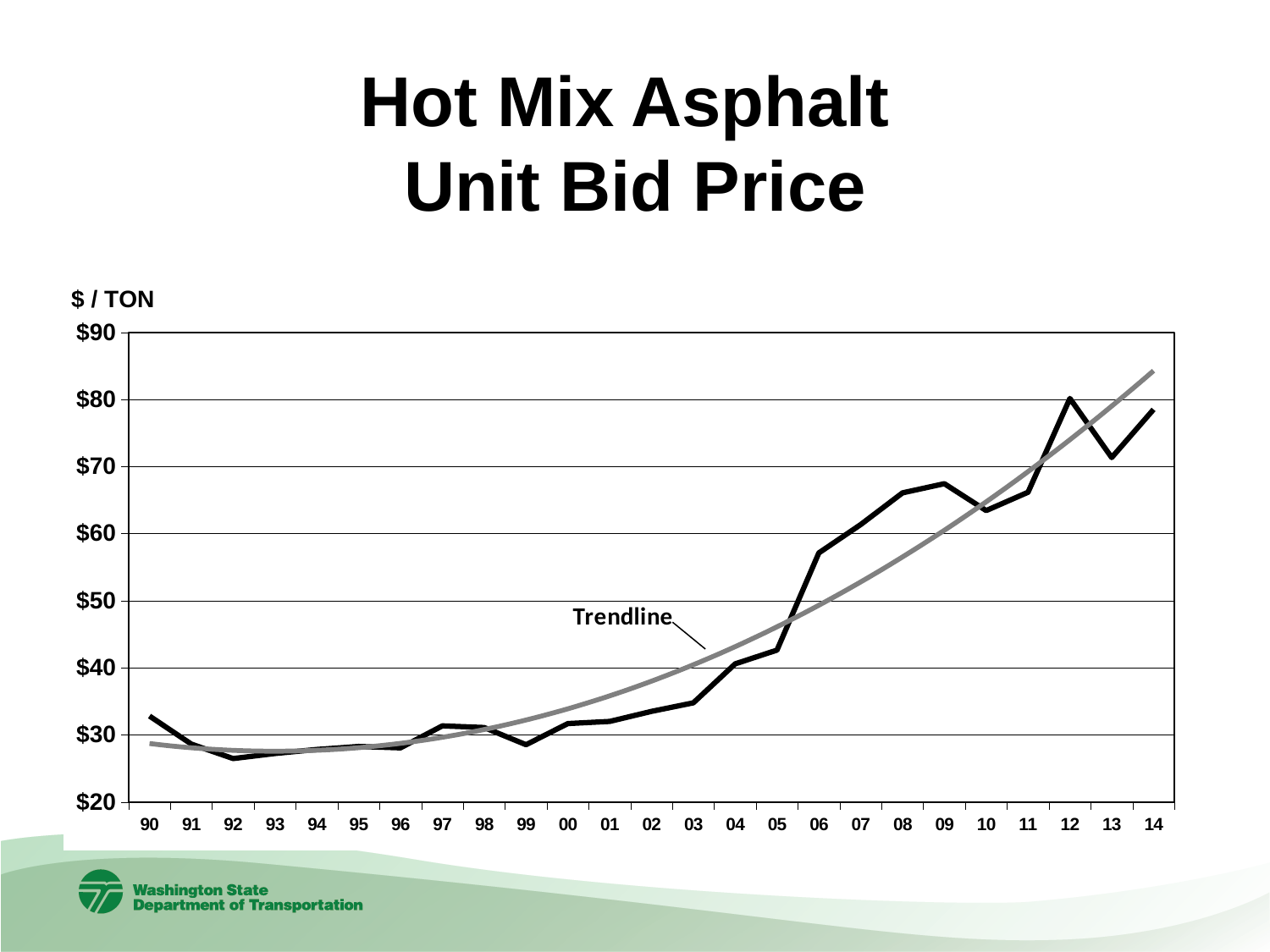

# Hot Mix Asphalt Unit Bid Price

### Chart

| Category | HOT MIX ASPHALT |
|---|---|
| 90 | 32.81648179934419 |
| 91 | 28.624624435512153 |
| 92 | 26.4776772621944 |
| 93 | 27.22546649369255 |
| 94 | 27.8320296465172 |
| 95 | 28.27752776683251 |
| 96 | 28.069012078114095 |
| 97 | 31.346054141842387 |
| 98 | 31.09806632277572 |
| 99 | 28.539178165145444 |
| 00 | 31.687932019441998 |
| 01 | 32.00556450310916 |
| 02 | 33.508016739113046 |
| 03 | 34.78254063175153 |
| 04 | 40.58910673403121 |
| 05 | 42.63713129033896 |
| 06 | 57.11991877435584 |
| 07 | 61.35563685602217 |
| 08 | 66.08224354162387 |
| 09 | 67.44480462637951 |
| 10 | 63.43652887663556 |
| 11 | 66.16843339469548 |
| 12 | 80.14752908667154 |
| 13 | 71.34005127003597 |
| 14 | 78.51115009991975 |